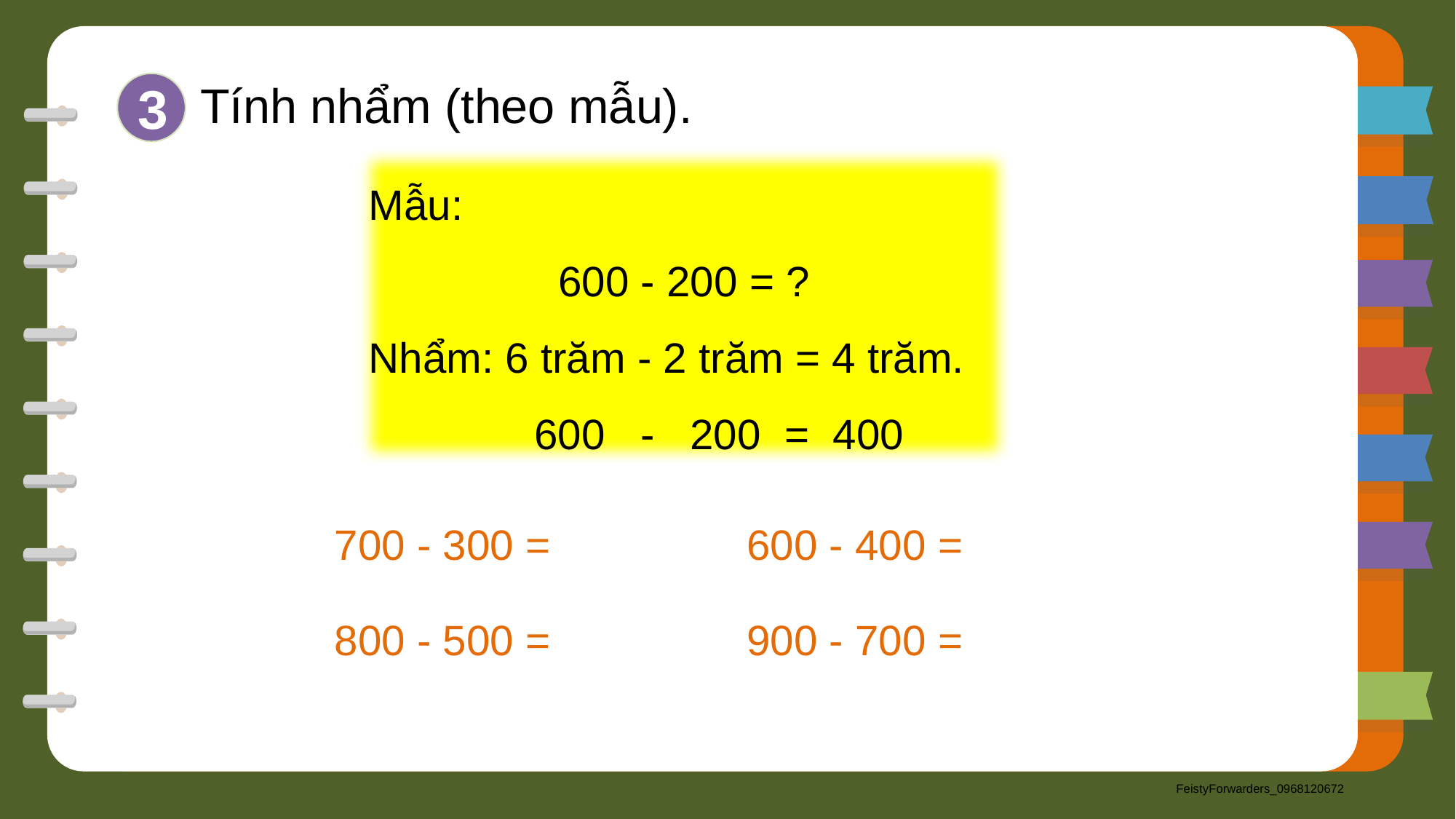

Tính nhẩm (theo mẫu).
3
Mẫu:
600 - 200 = ?
Nhẩm: 6 trăm - 2 trăm = 4 trăm.
              600   -   200  =  400
700 - 300 =
600 - 400 =
800 - 500 =
900 - 700 =